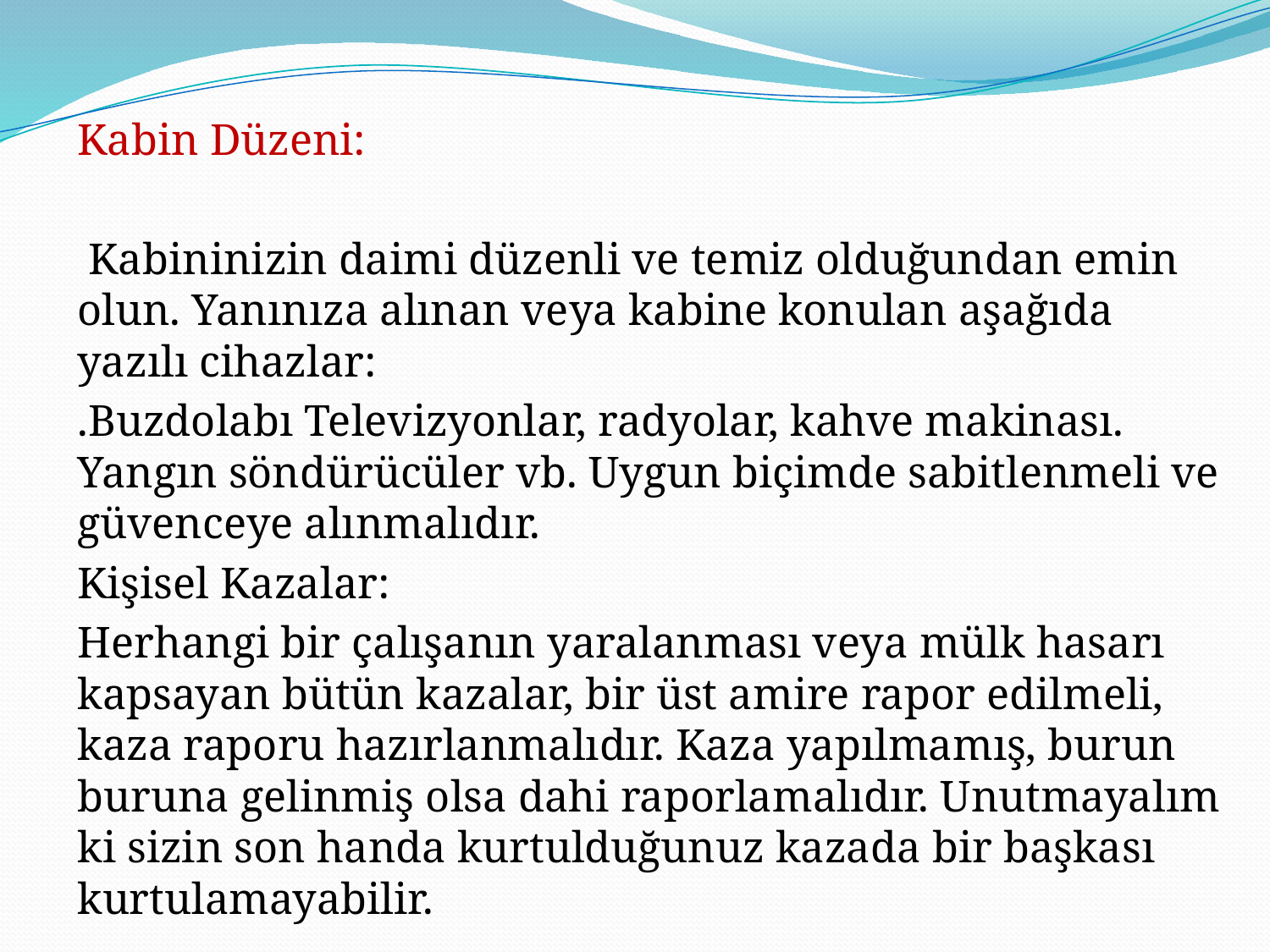

Kabin Düzeni:

 Kabininizin daimi düzenli ve temiz olduğundan emin olun. Yanınıza alınan veya kabine konulan aşağıda yazılı cihazlar:
.Buzdolabı Televizyonlar, radyolar, kahve makinası. Yangın söndürücüler vb. Uygun biçimde sabitlenmeli ve güvenceye alınmalıdır.
Kişisel Kazalar:
Herhangi bir çalışanın yaralanması veya mülk hasarı kapsayan bütün kazalar, bir üst amire rapor edilmeli, kaza raporu hazırlanmalıdır. Kaza yapılmamış, burun buruna gelinmiş olsa dahi raporlamalıdır. Unutmayalım ki sizin son handa kurtulduğunuz kazada bir başkası kurtulamayabilir.